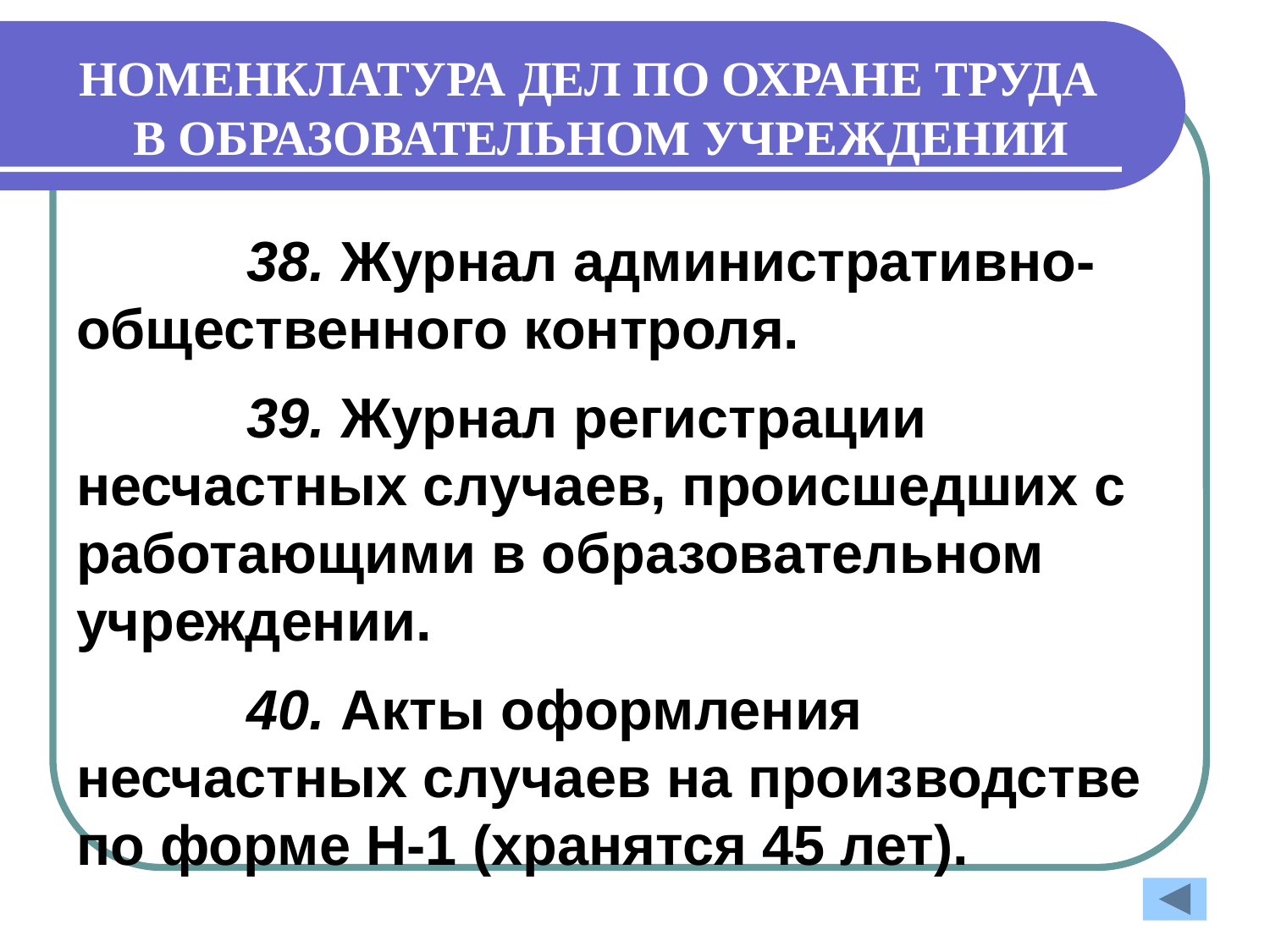

# НОМЕНКЛАТУРА ДЕЛ ПО ОХРАНЕ ТРУДА В ОБРАЗОВАТЕЛЬНОМ УЧРЕЖДЕНИИ

     38. Журнал административно-общественного контроля.

     39. Журнал регистрации несчастных случаев, происшедших с работающими в образовательном учреждении.

     40. Акты оформления  несчастных случаев на производстве по форме Н-1 (хранятся 45 лет).